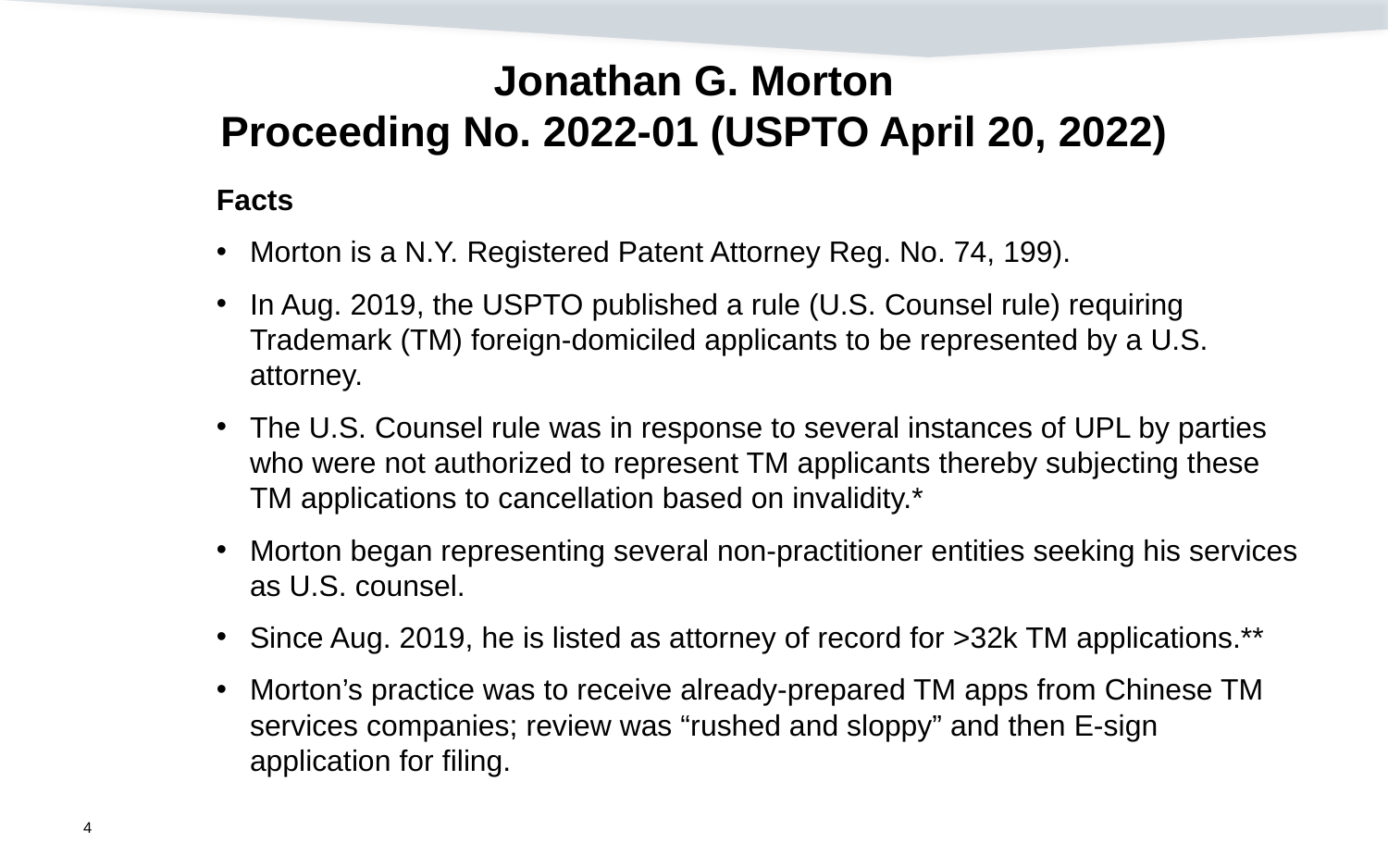

# Jonathan G. Morton Proceeding No. 2022-01 (USPTO April 20, 2022)
Facts
Morton is a N.Y. Registered Patent Attorney Reg. No. 74, 199).
In Aug. 2019, the USPTO published a rule (U.S. Counsel rule) requiring Trademark (TM) foreign-domiciled applicants to be represented by a U.S. attorney.
The U.S. Counsel rule was in response to several instances of UPL by parties who were not authorized to represent TM applicants thereby subjecting these TM applications to cancellation based on invalidity.*
Morton began representing several non-practitioner entities seeking his services as U.S. counsel.
Since Aug. 2019, he is listed as attorney of record for >32k TM applications.**
Morton’s practice was to receive already-prepared TM apps from Chinese TM services companies; review was “rushed and sloppy” and then E-sign application for filing.

4